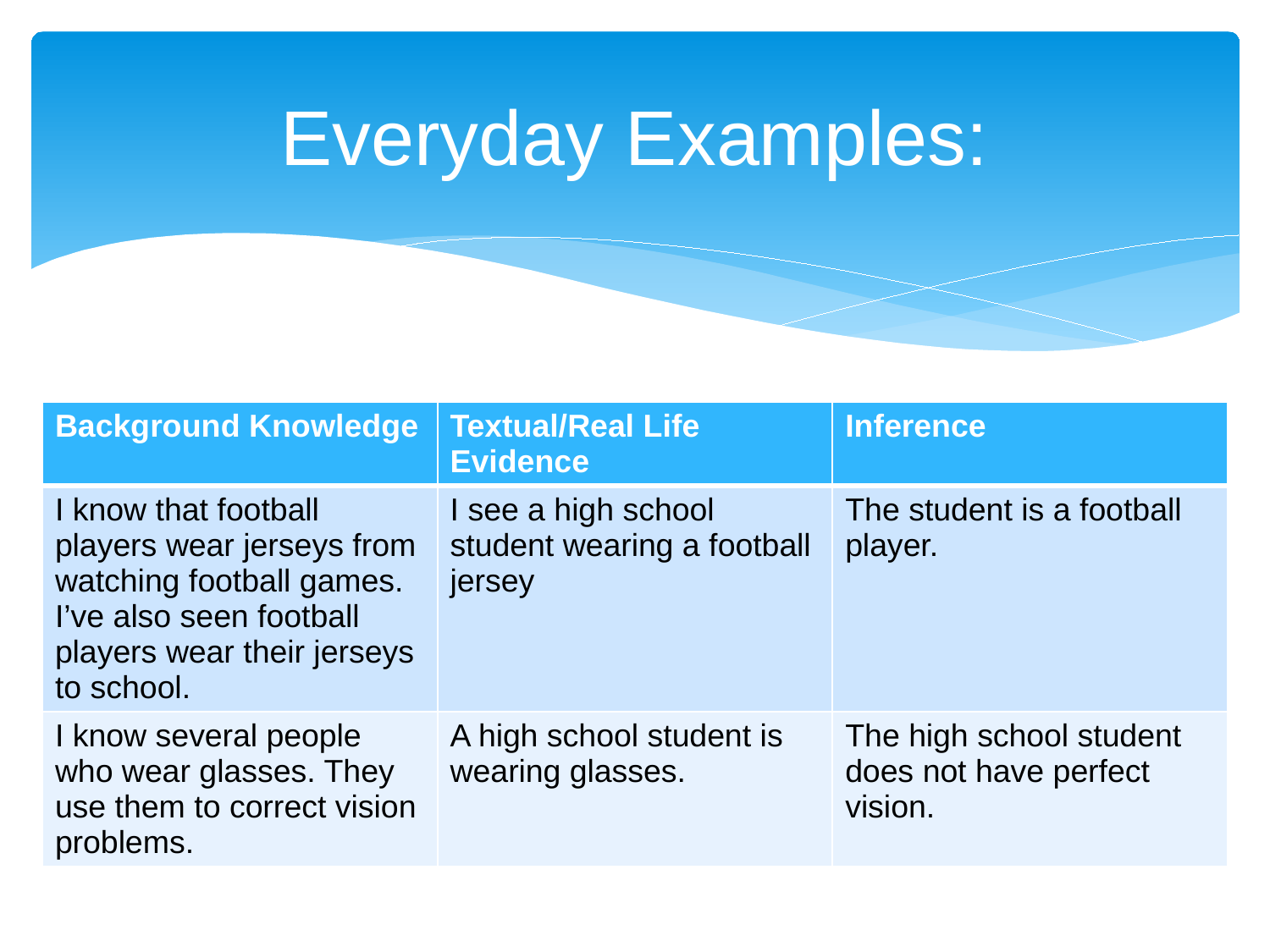

# Everyday Examples:
| Background Knowledge | Textual/Real Life Evidence | Inference |
| --- | --- | --- |
| I know that football players wear jerseys from watching football games. I’ve also seen football players wear their jerseys to school. | I see a high school student wearing a football jersey | The student is a football player. |
| I know several people who wear glasses. They use them to correct vision problems. | A high school student is wearing glasses. | The high school student does not have perfect vision. |